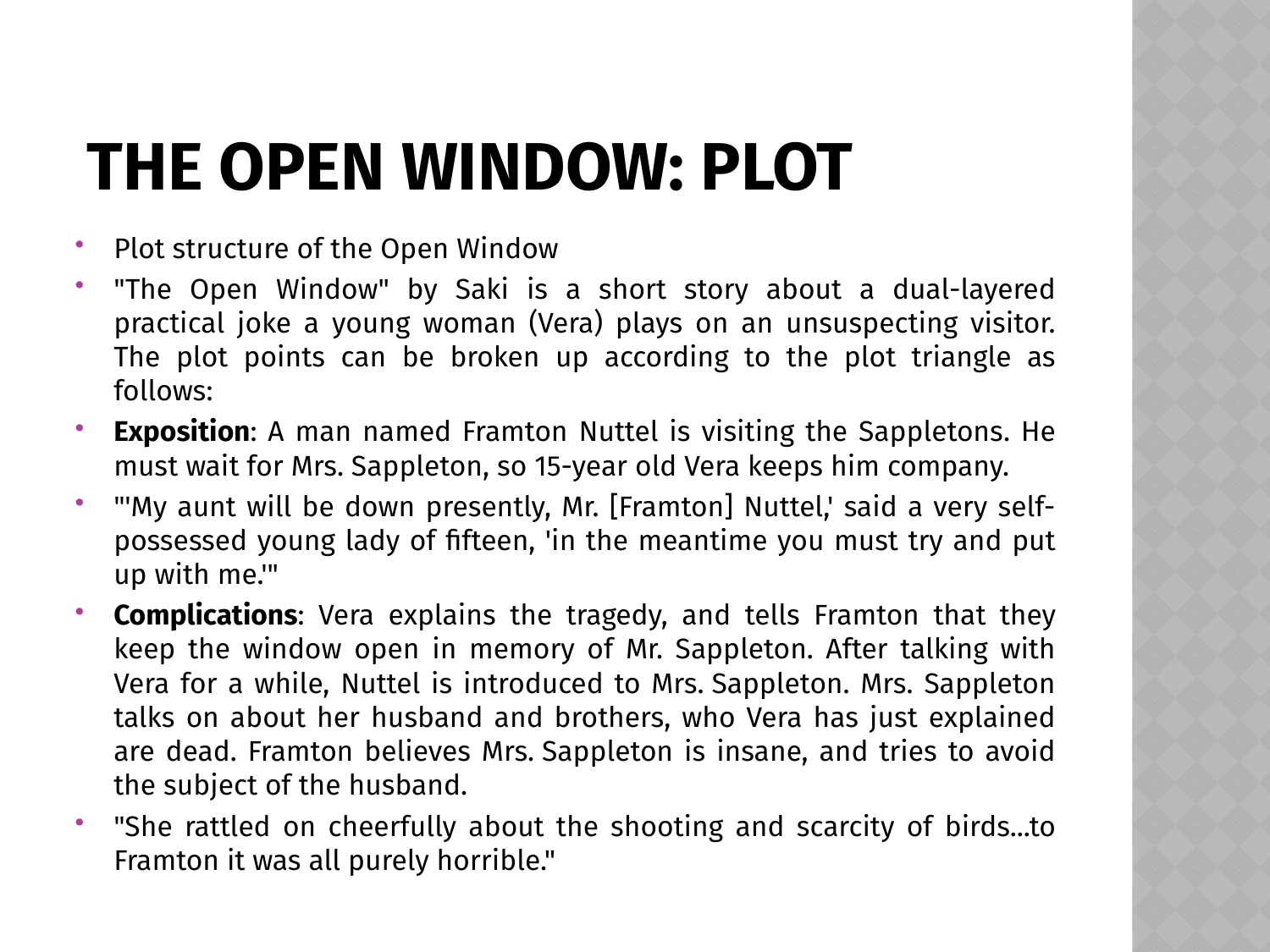

# The Open Window: Plot
Plot structure of the Open Window
"The Open Window" by Saki is a short story about a dual-layered practical joke a young woman (Vera) plays on an unsuspecting visitor. The plot points can be broken up according to the plot triangle as follows:
Exposition: A man named Framton Nuttel is visiting the Sappletons. He must wait for Mrs. Sappleton, so 15-year old Vera keeps him company.
"'My aunt will be down presently, Mr. [Framton] Nuttel,' said a very self-possessed young lady of fifteen, 'in the meantime you must try and put up with me.'"
Complications: Vera explains the tragedy, and tells Framton that they keep the window open in memory of Mr. Sappleton. After talking with Vera for a while, Nuttel is introduced to Mrs. Sappleton. Mrs. Sappleton talks on about her husband and brothers, who Vera has just explained are dead. Framton believes Mrs. Sappleton is insane, and tries to avoid the subject of the husband.
"She rattled on cheerfully about the shooting and scarcity of birds...to Framton it was all purely horrible."